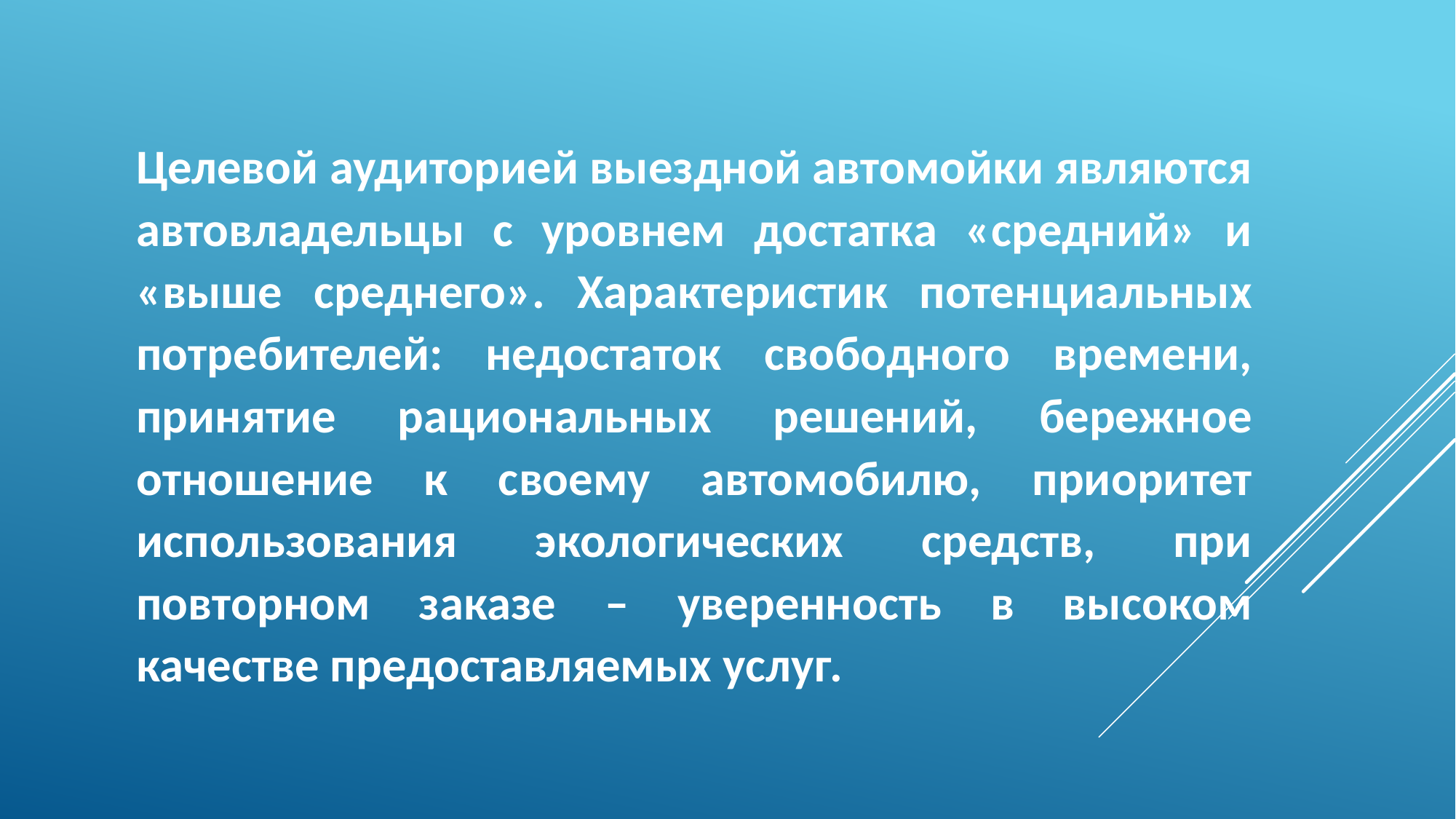

Целевой аудиторией выездной автомойки являются автовладельцы с уровнем достатка «средний» и «выше среднего». Характеристик потенциальных потребителей: недостаток свободного времени, принятие рациональных решений, бережное отношение к своему автомобилю, приоритет использования экологических средств, при повторном заказе – уверенность в высоком качестве предоставляемых услуг.